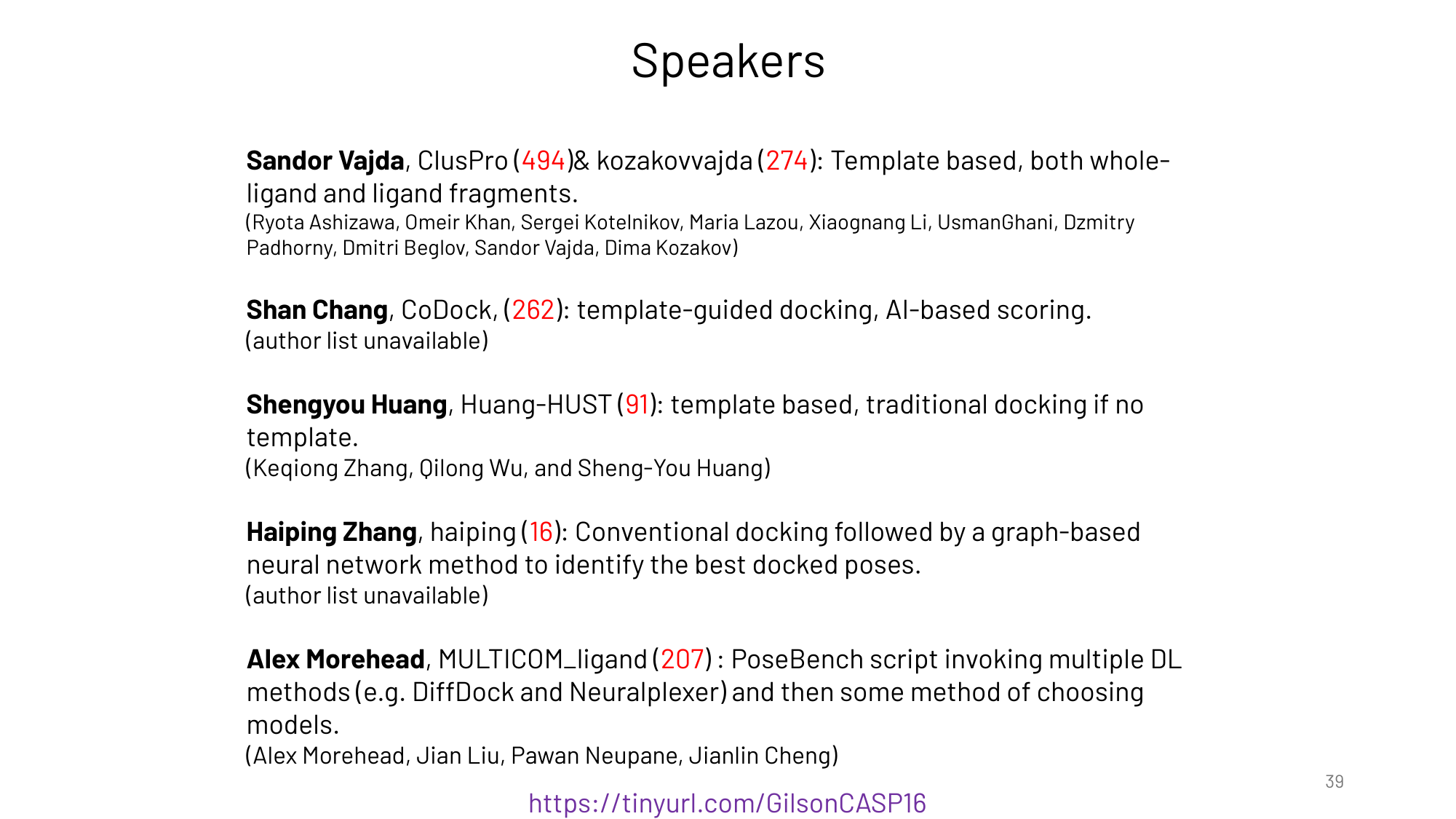

Speakers
Sandor Vajda, ClusPro (494)& kozakovvajda (274): Template based, both whole-ligand and ligand fragments.
(Ryota Ashizawa, Omeir Khan, Sergei Kotelnikov, Maria Lazou, Xiaognang Li, UsmanGhani, Dzmitry Padhorny, Dmitri Beglov, Sandor Vajda, Dima Kozakov)

Shan Chang, CoDock, (262): template-guided docking, AI-based scoring.
(author list unavailable)

Shengyou Huang, Huang-HUST (91): template based, traditional docking if no template.
(Keqiong Zhang, Qilong Wu, and Sheng-You Huang)

Haiping Zhang, haiping (16): Conventional docking followed by a graph-based neural network method to identify the best docked poses.
(author list unavailable)

Alex Morehead, MULTICOM_ligand (207) : PoseBench script invoking multiple DL methods (e.g. DiffDock and Neuralplexer) and then some method of choosing models.
(Alex Morehead, Jian Liu, Pawan Neupane, Jianlin Cheng)
39